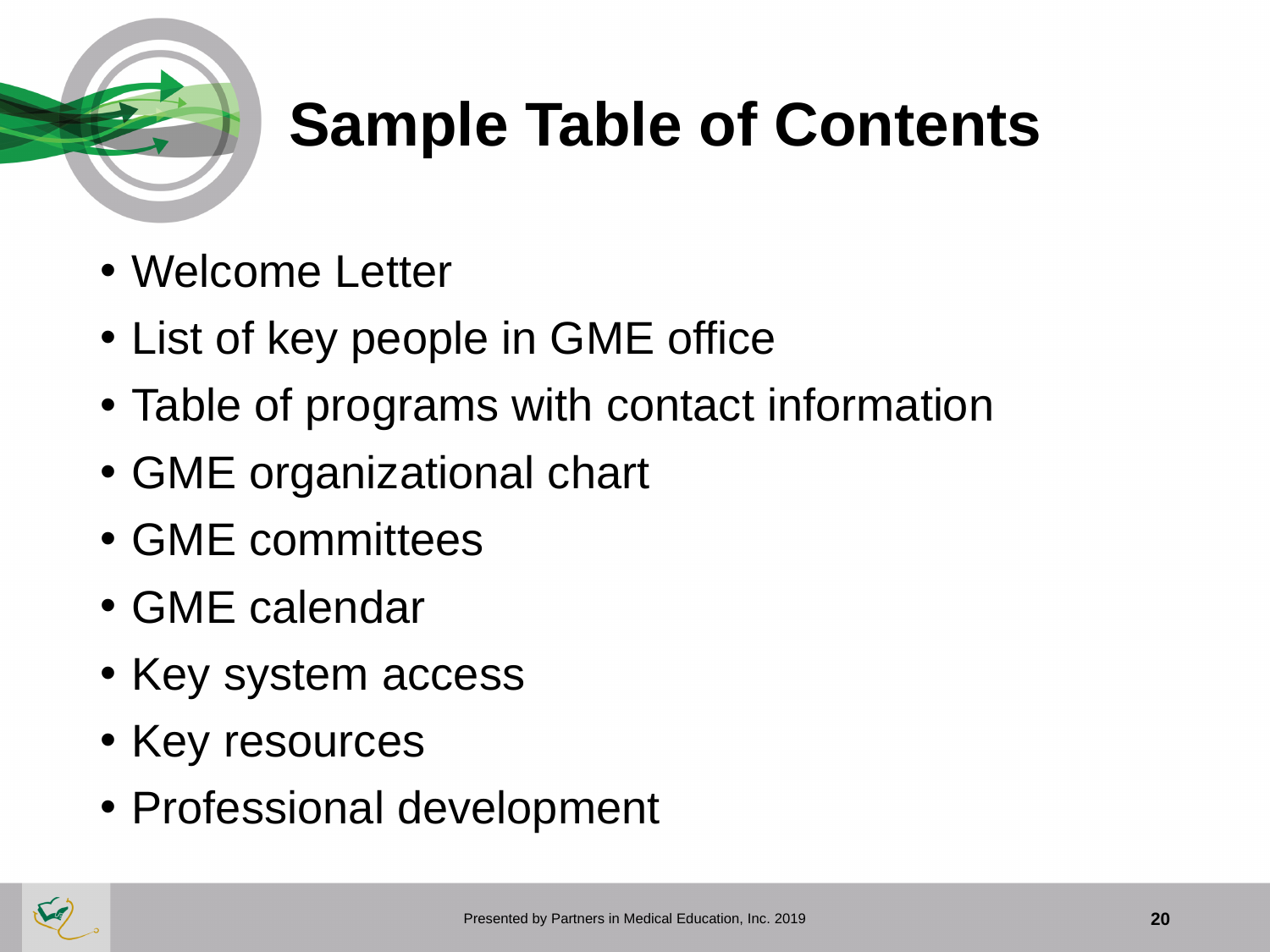

# Sample Table of Contents
Welcome Letter
List of key people in GME office
Table of programs with contact information
GME organizational chart
GME committees
GME calendar
Key system access
Key resources
Professional development

Presented by Partners in Medical Education, Inc. 2019
20